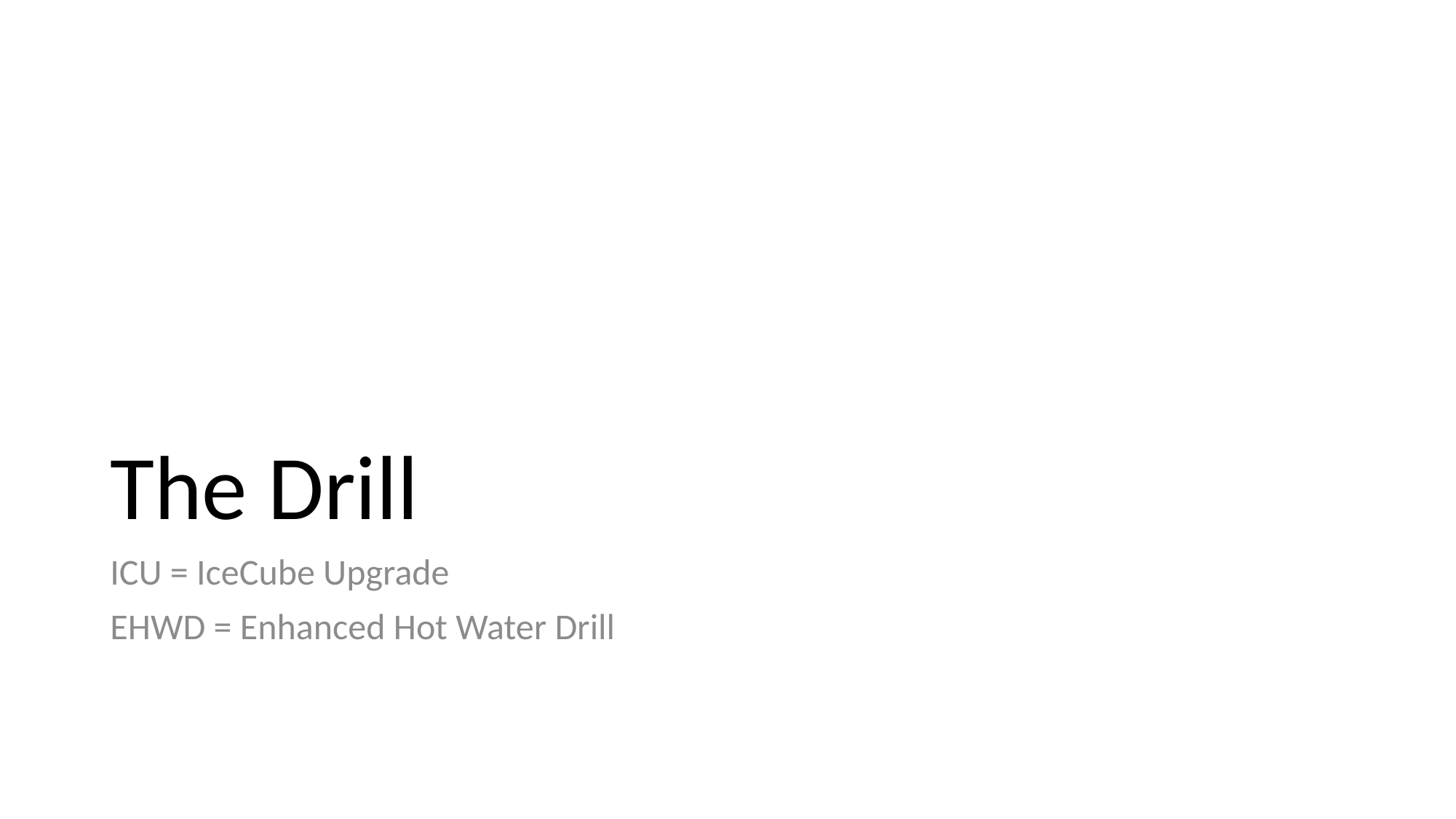

# The Drill
ICU = IceCube Upgrade
EHWD = Enhanced Hot Water Drill